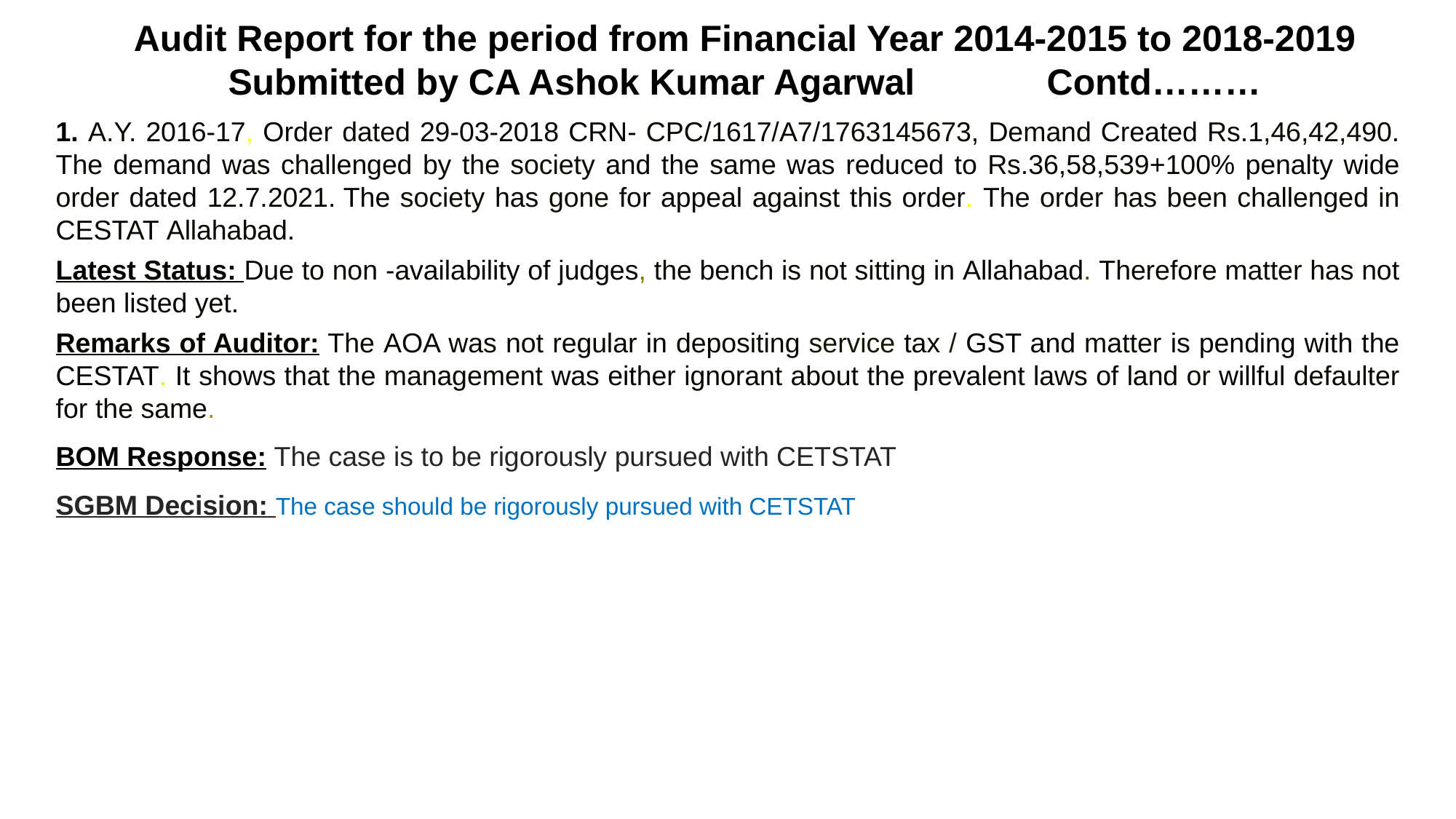

Audit Report for the period from Financial Year 2014-2015 to 2018-2019 Submitted by CA Ashok Kumar Agarwal             Contd………
1. A.Y. 2016-17, Order dated 29-03-2018 CRN- CPC/1617/A7/1763145673, Demand Created Rs.1,46,42,490. The demand was challenged by the society and the same was reduced to Rs.36,58,539+100% penalty wide order dated 12.7.2021. The society has gone for appeal against this order. The order has been challenged in CESTAT Allahabad.
Latest Status: Due to non -availability of judges, the bench is not sitting in Allahabad. Therefore matter has not been listed yet.
Remarks of Auditor: The AOA was not regular in depositing service tax / GST and matter is pending with the CESTAT. It shows that the management was either ignorant about the prevalent laws of land or willful defaulter for the same.
BOM Response: The case is to be rigorously pursued with CETSTAT
SGBM Decision: The case should be rigorously pursued with CETSTAT